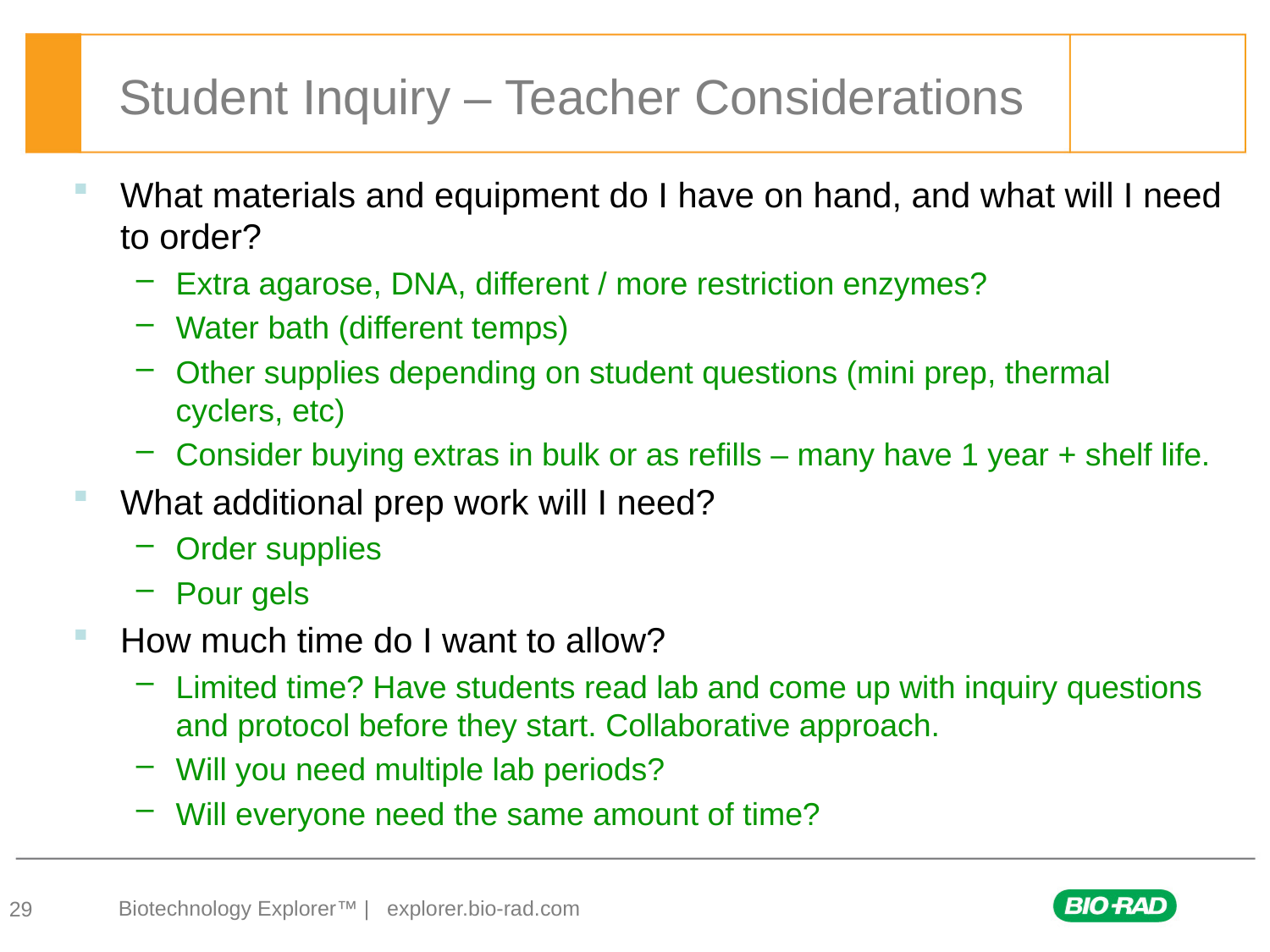

# Student Inquiry – Teacher Considerations
What materials and equipment do I have on hand, and what will I need to order?
Extra agarose, DNA, different / more restriction enzymes?
Water bath (different temps)
Other supplies depending on student questions (mini prep, thermal cyclers, etc)
Consider buying extras in bulk or as refills – many have 1 year + shelf life.
What additional prep work will I need?
Order supplies
Pour gels
How much time do I want to allow?
Limited time? Have students read lab and come up with inquiry questions and protocol before they start. Collaborative approach.
Will you need multiple lab periods?
Will everyone need the same amount of time?